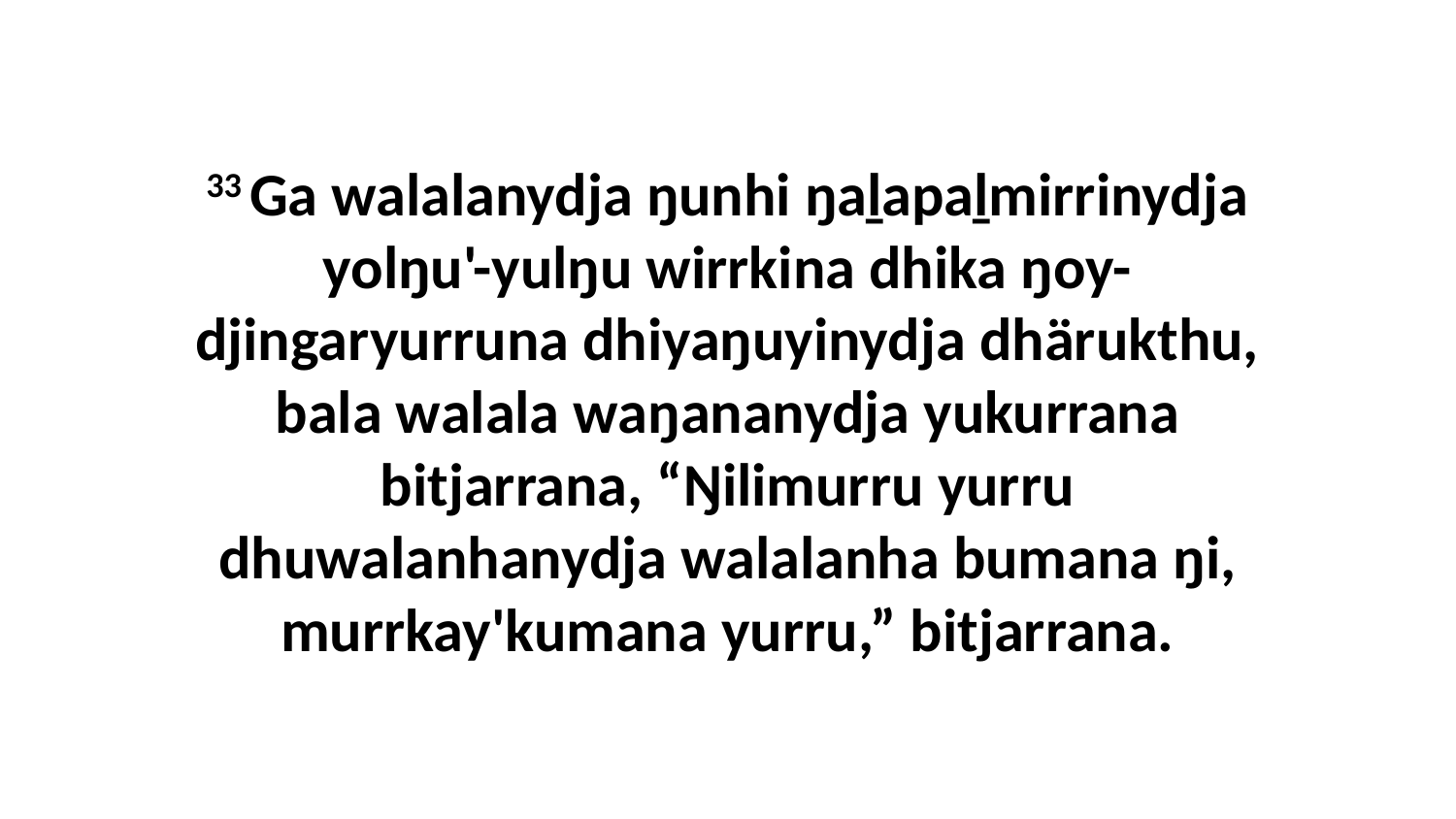

33 Ga walalanydja ŋunhi ŋaḻapaḻmirrinydja yolŋu'-yulŋu wirrkina dhika ŋoy-djingaryurruna dhiyaŋuyinydja dhärukthu, bala walala waŋananydja yukurrana bitjarrana, “Ŋilimurru yurru dhuwalanhanydja walalanha bumana ŋi, murrkay'kumana yurru,” bitjarrana.